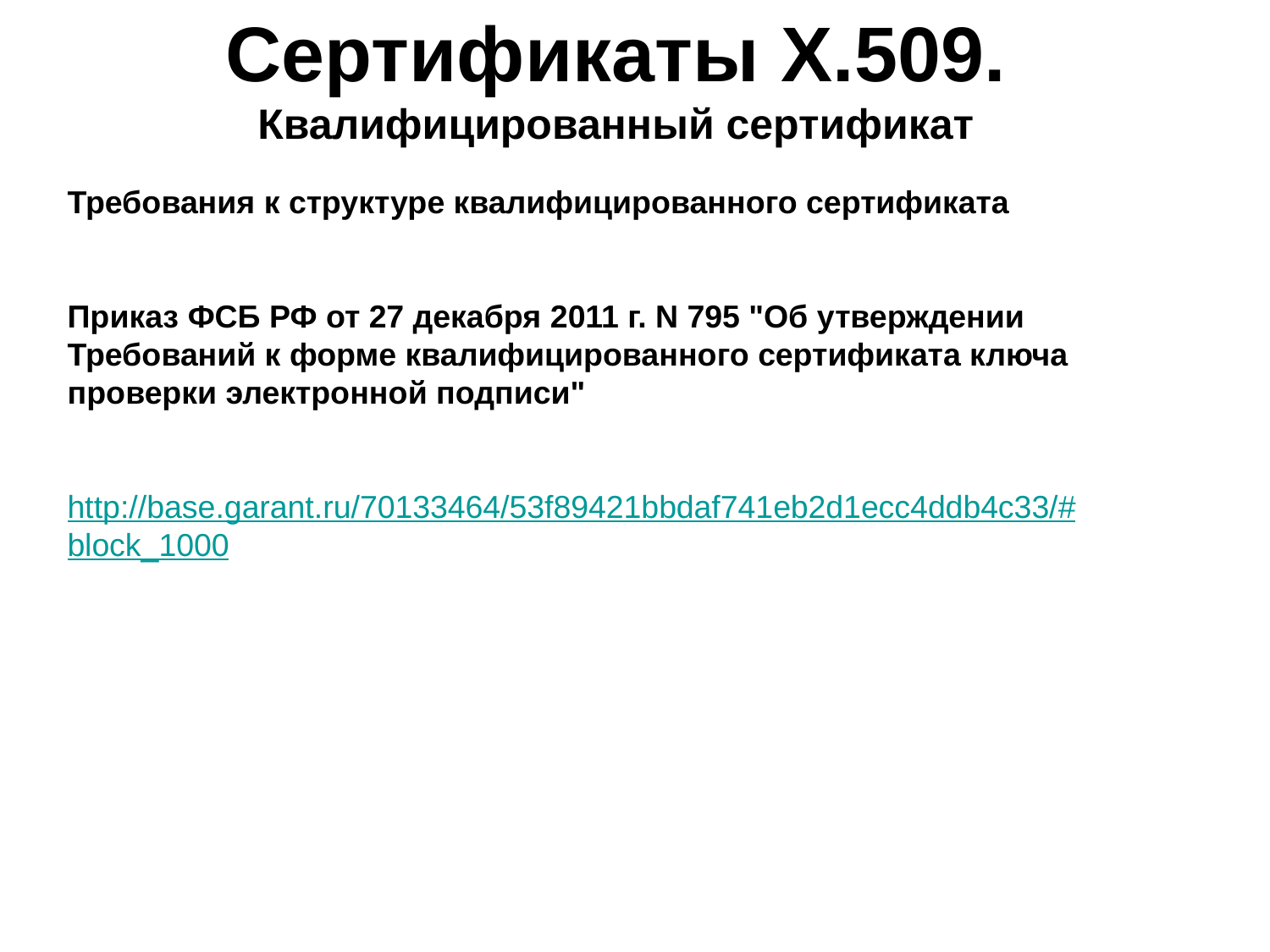

# Сертификаты X.509. Квалифицированный сертификат
Требования к структуре квалифицированного сертификата

Приказ ФСБ РФ от 27 декабря 2011 г. N 795 "Об утверждении Требований к форме квалифицированного сертификата ключа проверки электронной подписи"

http://base.garant.ru/70133464/53f89421bbdaf741eb2d1ecc4ddb4c33/#block_1000